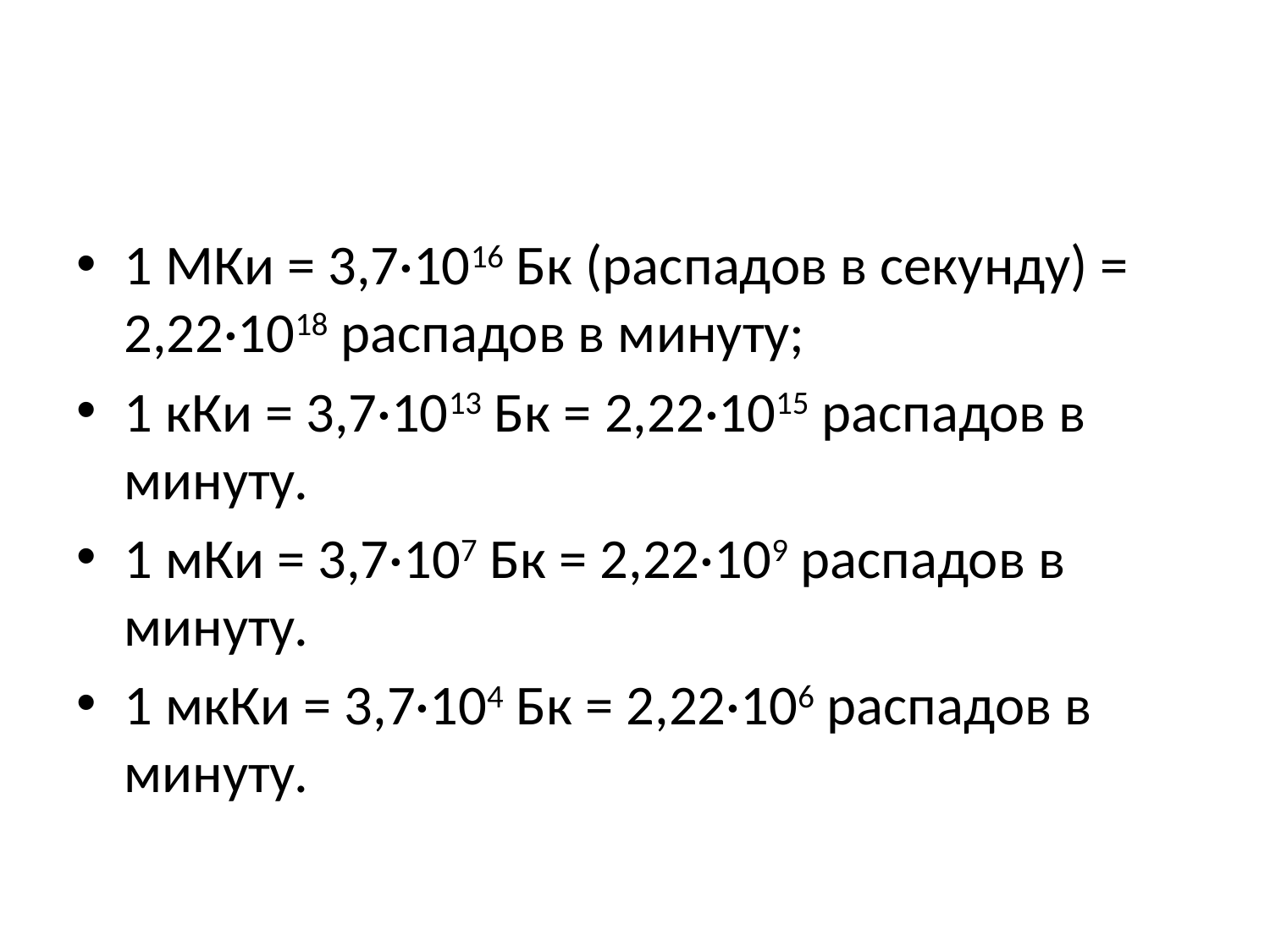

#
1 МКи = 3,7·1016 Бк (распадов в секунду) = 2,22·1018 распадов в минуту;
1 кКи = 3,7·1013 Бк = 2,22·1015 распадов в минуту.
1 мКи = 3,7·107 Бк = 2,22·109 распадов в минуту.
1 мкКи = 3,7·104 Бк = 2,22·106 распадов в минуту.